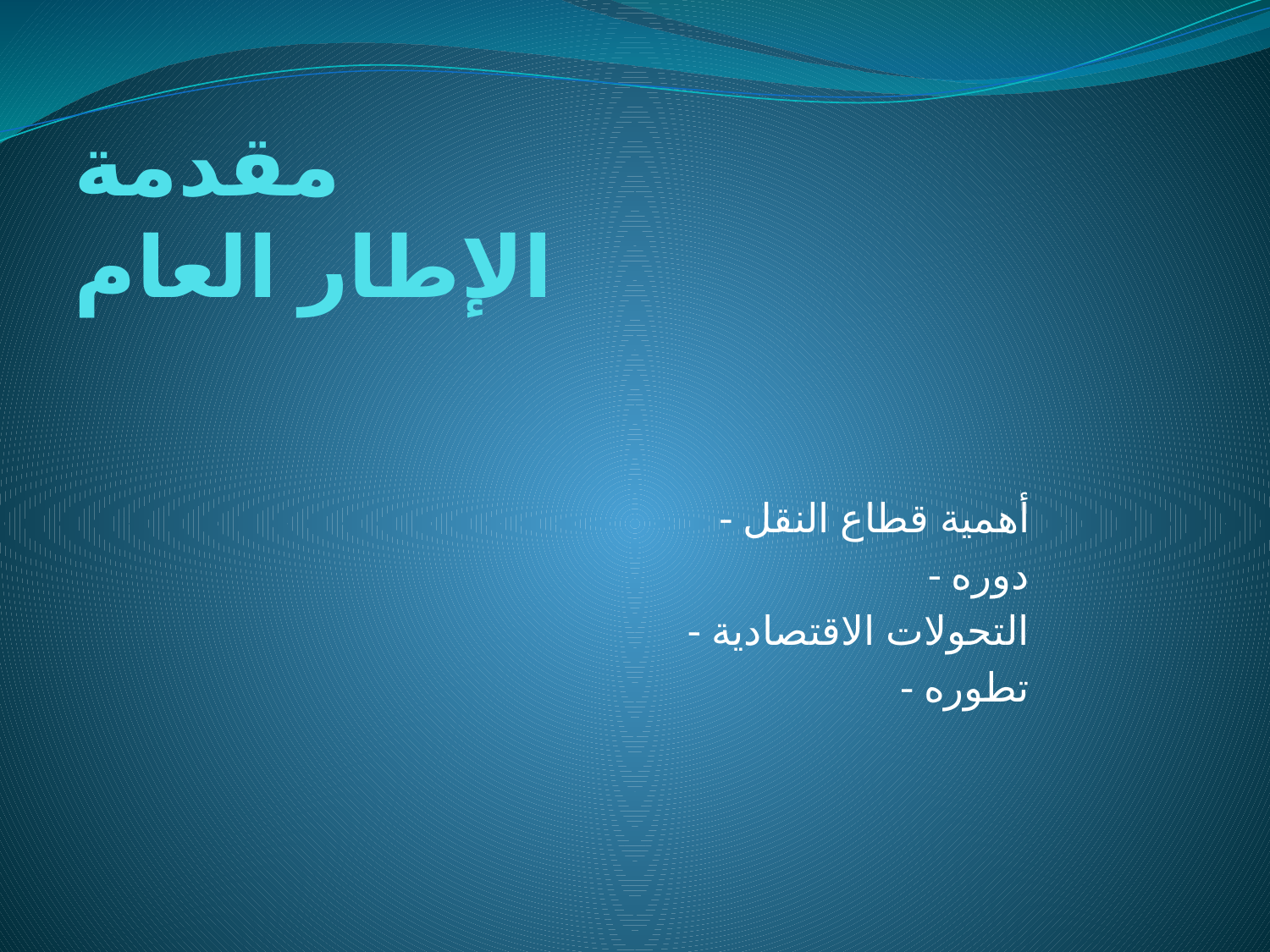

# مقدمة الإطار العام
- أهمية قطاع النقل
- دوره
- التحولات الاقتصادية
- تطوره